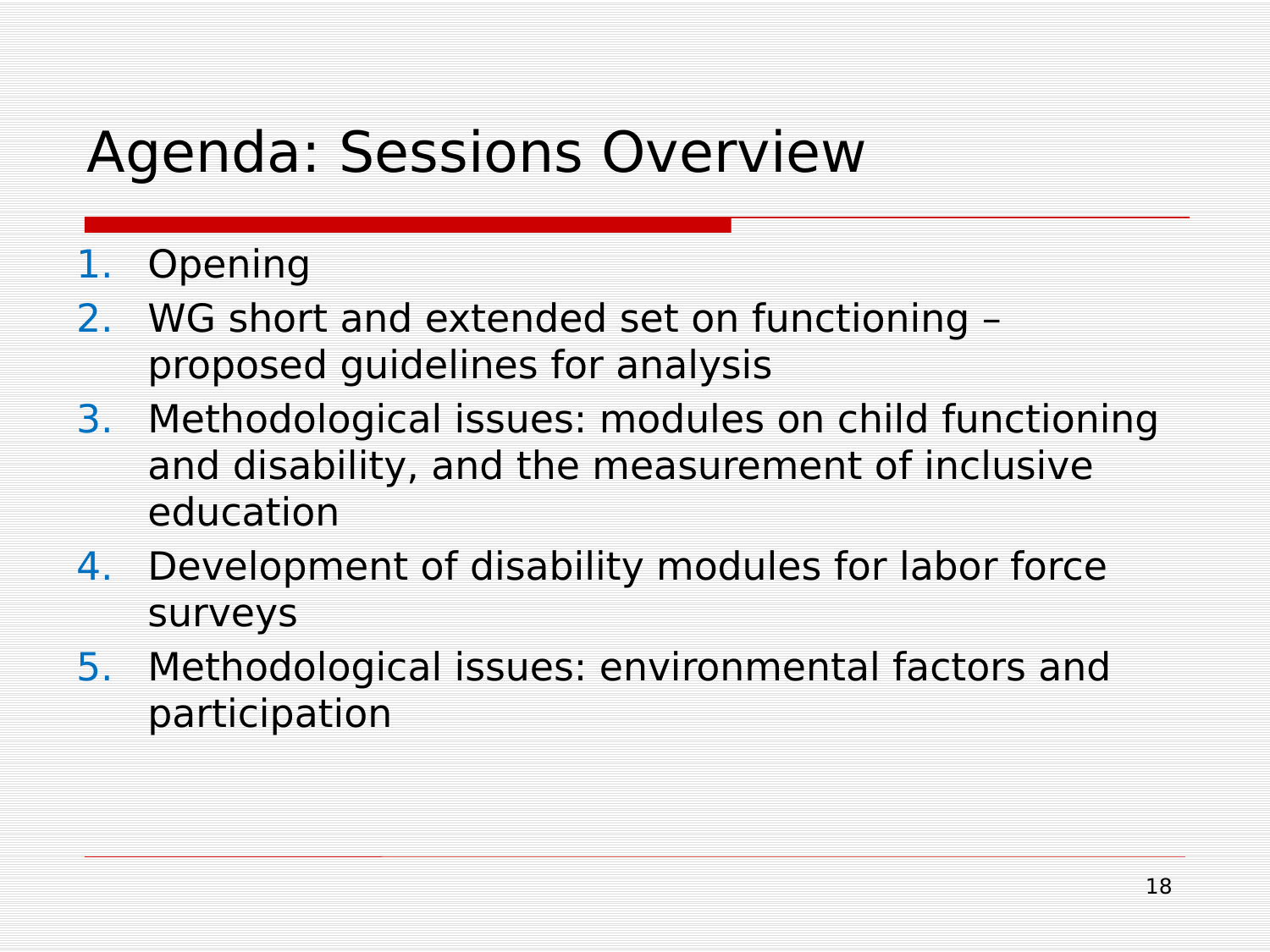

Agenda: Sessions Overview
Opening
WG short and extended set on functioning – proposed guidelines for analysis
Methodological issues: modules on child functioning and disability, and the measurement of inclusive education
Development of disability modules for labor force surveys
Methodological issues: environmental factors and participation

18